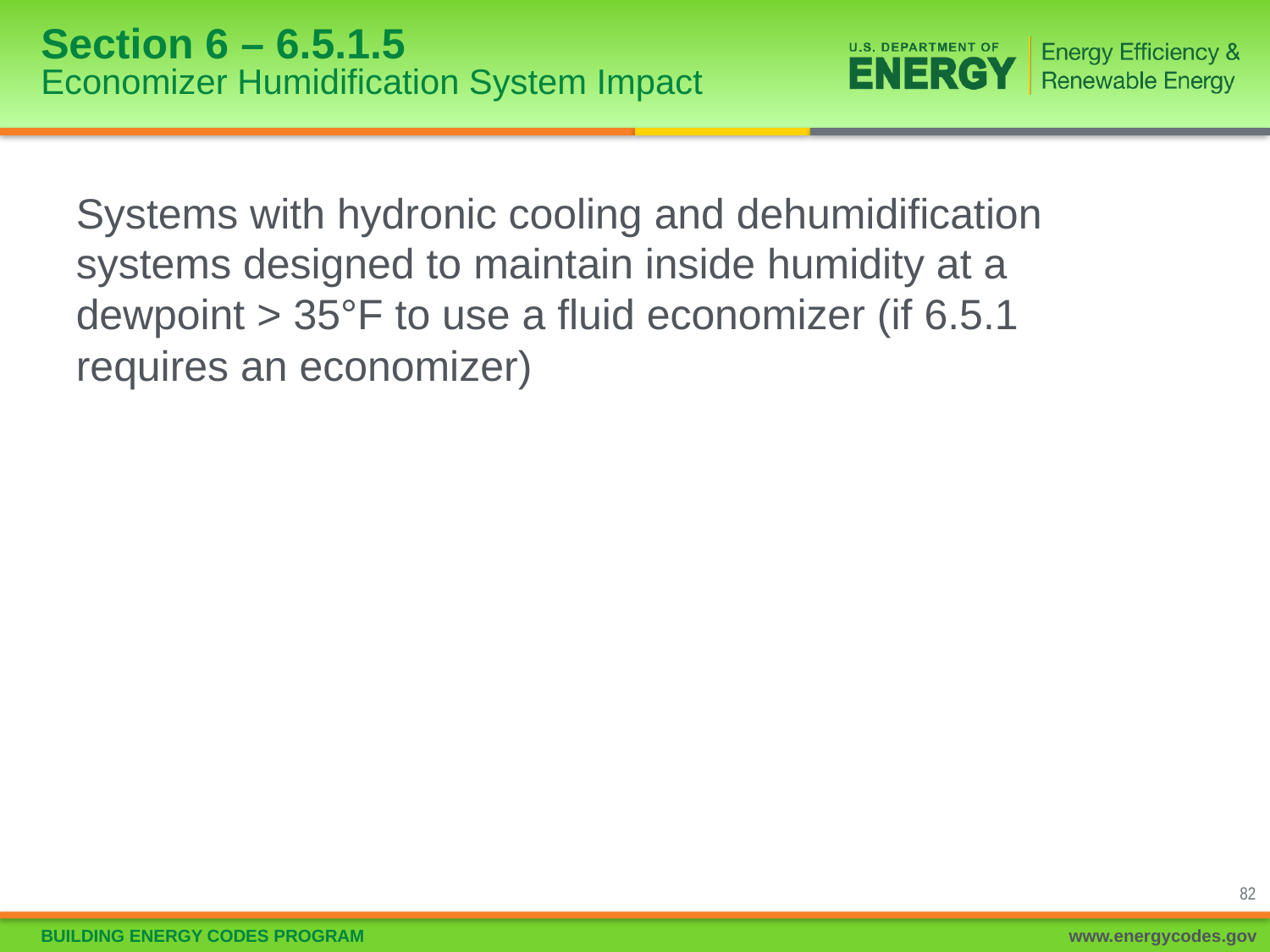

# Section 6 – 6.5.1.5 Economizer Humidification System Impact
Systems with hydronic cooling and dehumidification systems designed to maintain inside humidity at a dewpoint > 35°F to use a fluid economizer (if 6.5.1 requires an economizer)